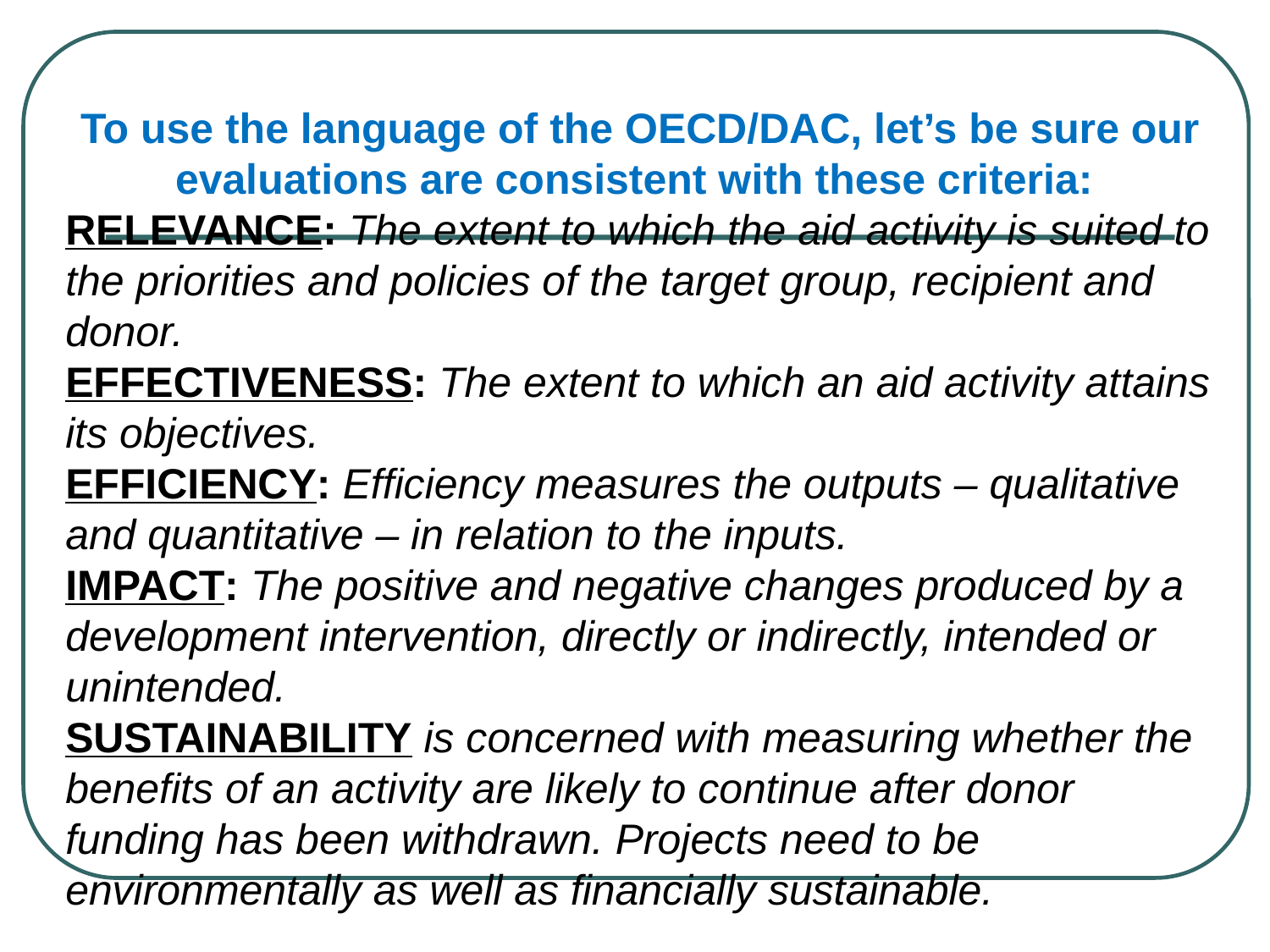

To use the language of the OECD/DAC, let’s be sure our evaluations are consistent with these criteria:
RELEVANCE: The extent to which the aid activity is suited to the priorities and policies of the target group, recipient and donor.
EFFECTIVENESS: The extent to which an aid activity attains its objectives.
EFFICIENCY: Efficiency measures the outputs – qualitative and quantitative – in relation to the inputs.
IMPACT: The positive and negative changes produced by a development intervention, directly or indirectly, intended or unintended.
SUSTAINABILITY is concerned with measuring whether the benefits of an activity are likely to continue after donor funding has been withdrawn. Projects need to be environmentally as well as financially sustainable.